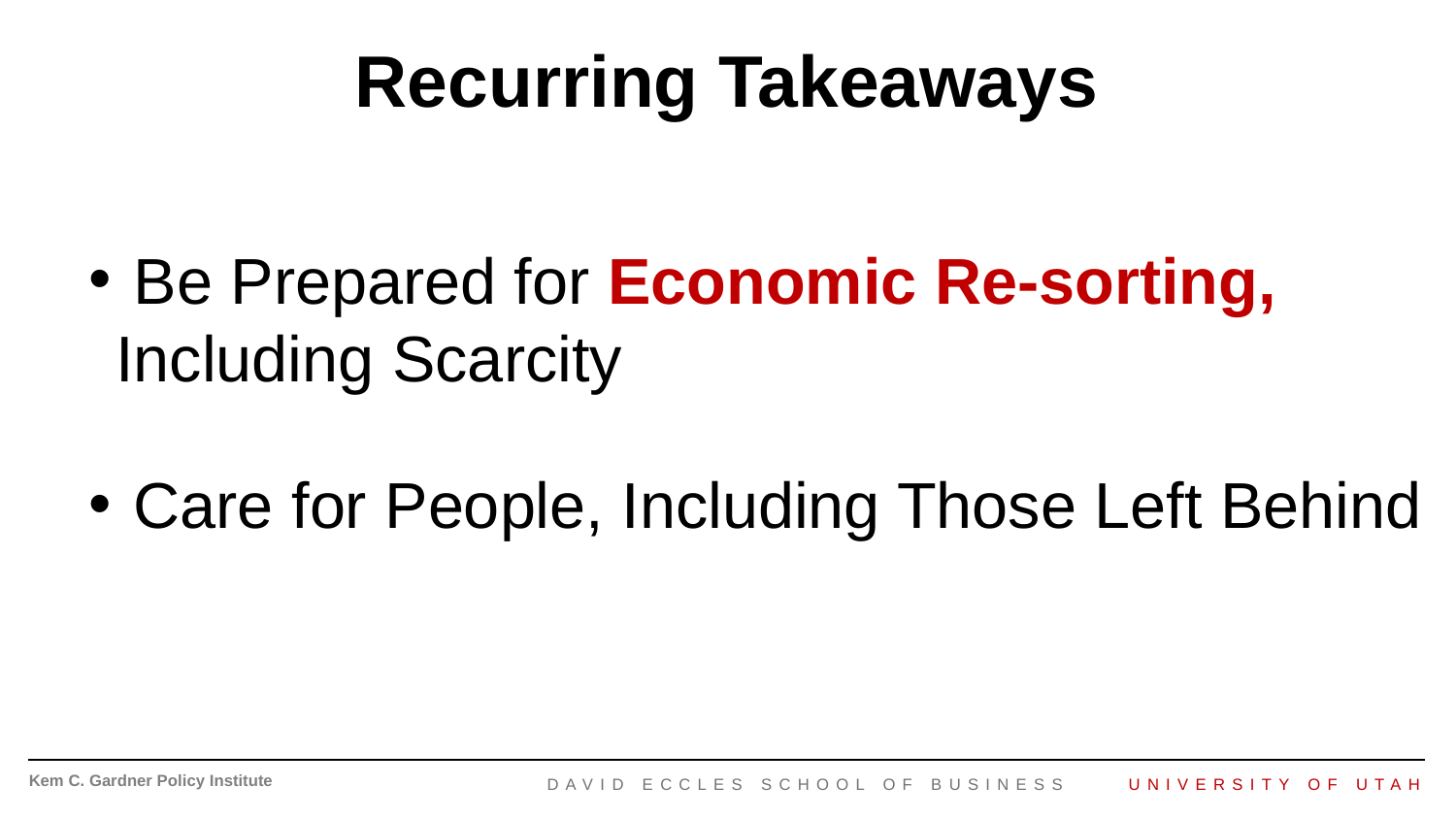

# Recurring Takeaways

 Be Prepared for Economic Re-sorting, Including Scarcity

 Care for People, Including Those Left Behind
Kem C. Gardner Policy Institute
DAVID ECCLES SCHOOL OF BUSINESS     UNIVERSITY OF UTAH